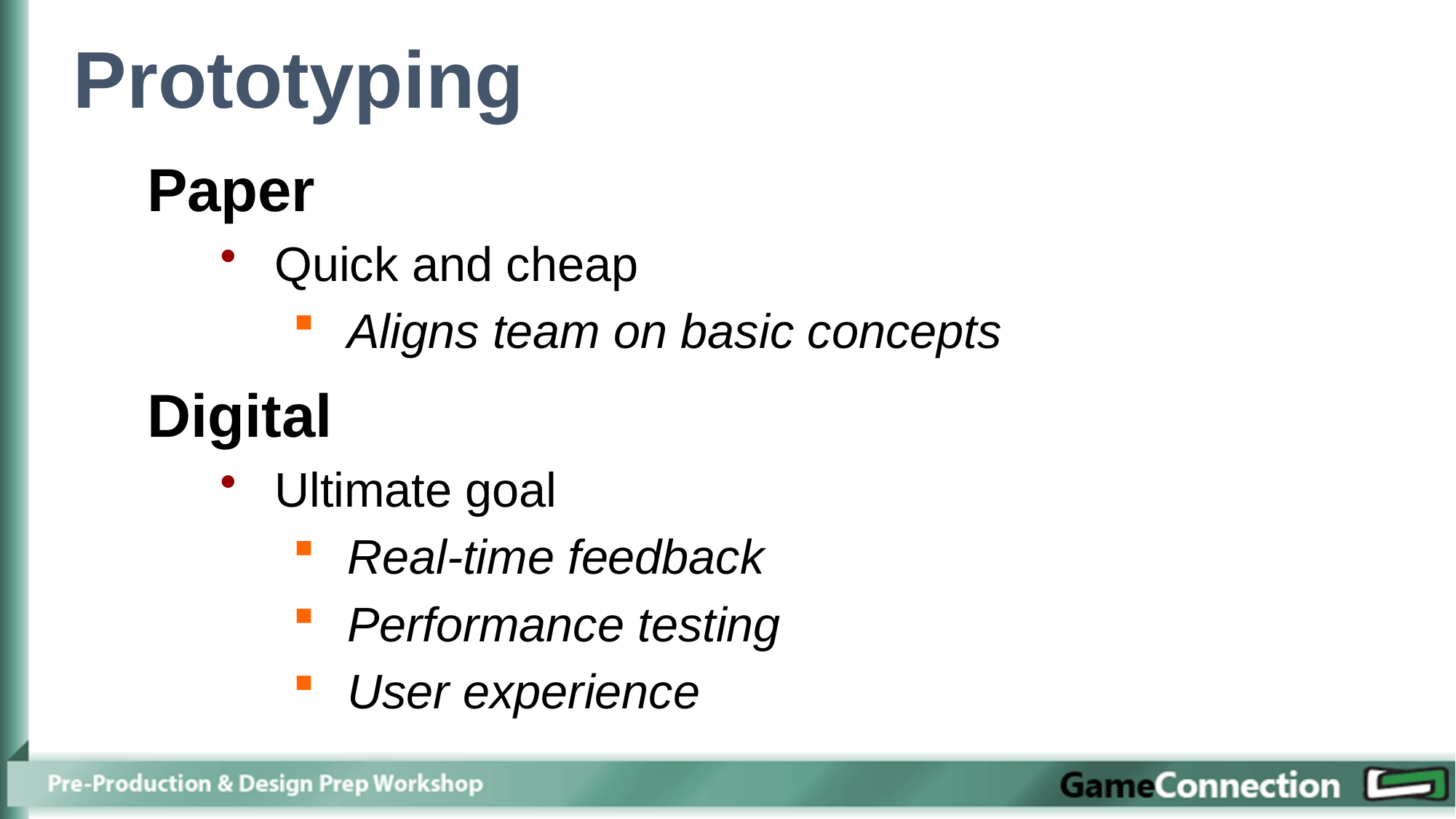

Prototyping
Paper
Quick and cheap
Aligns team on basic concepts
Digital
Ultimate goal
Real-time feedback
Performance testing
User experience